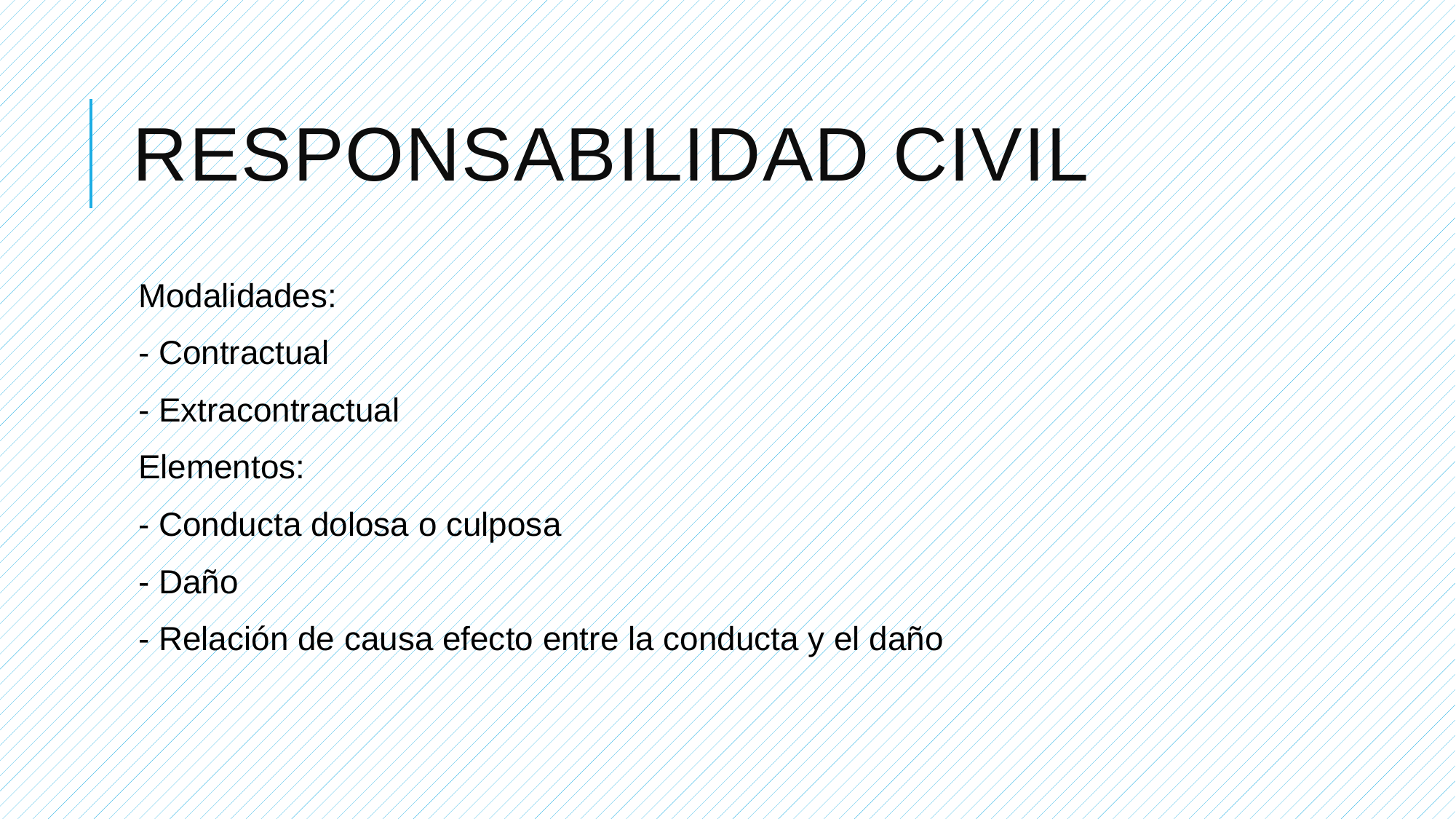

# Responsabilidad civil
Modalidades:
- Contractual
- Extracontractual
Elementos:
- Conducta dolosa o culposa
- Daño
- Relación de causa efecto entre la conducta y el daño